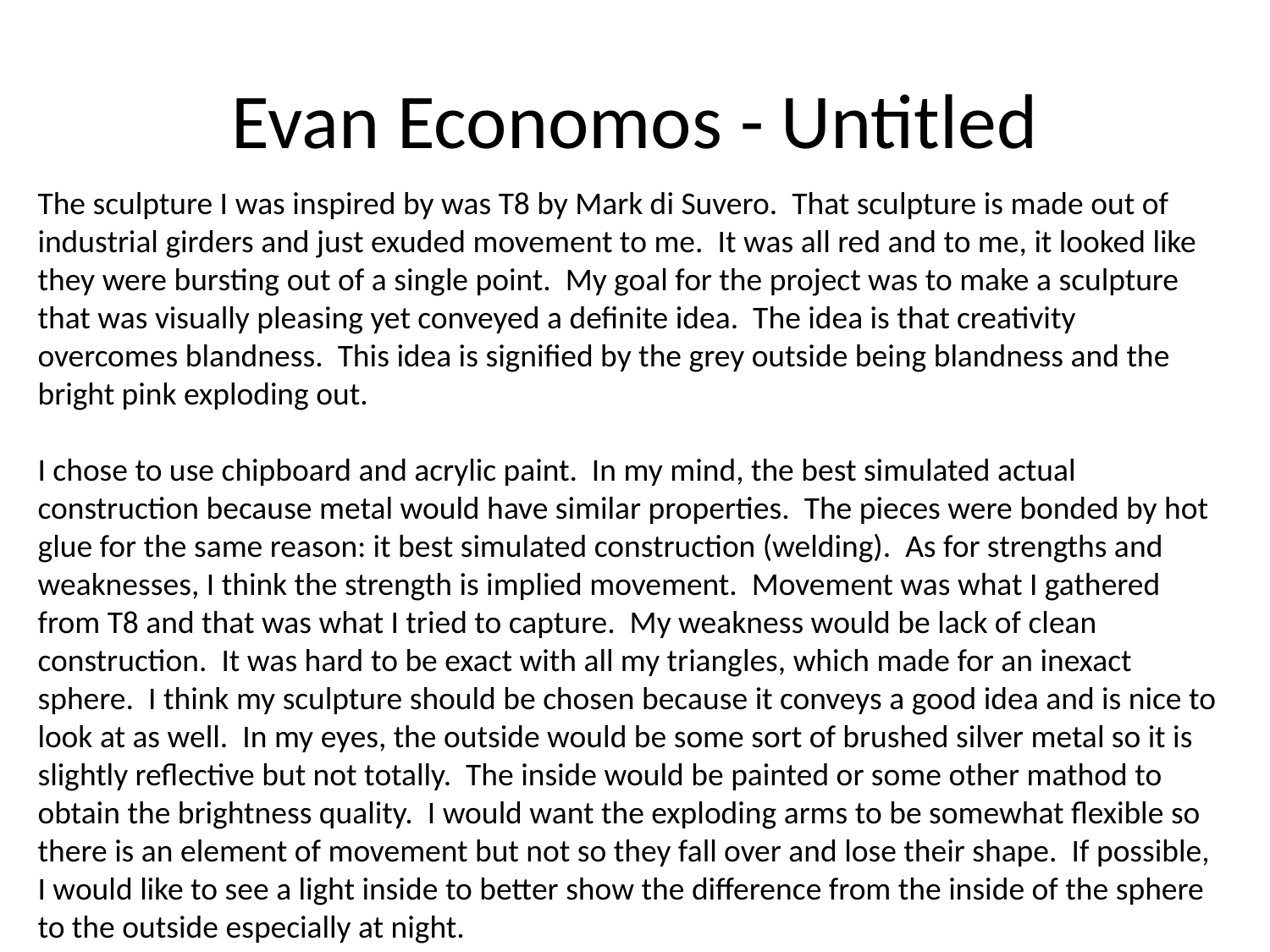

# Evan Economos - Untitled
The sculpture I was inspired by was T8 by Mark di Suvero.  That sculpture is made out of industrial girders and just exuded movement to me.  It was all red and to me, it looked like they were bursting out of a single point.  My goal for the project was to make a sculpture that was visually pleasing yet conveyed a definite idea.  The idea is that creativity overcomes blandness.  This idea is signified by the grey outside being blandness and the bright pink exploding out.

I chose to use chipboard and acrylic paint.  In my mind, the best simulated actual construction because metal would have similar properties.  The pieces were bonded by hot glue for the same reason: it best simulated construction (welding).  As for strengths and weaknesses, I think the strength is implied movement.  Movement was what I gathered from T8 and that was what I tried to capture.  My weakness would be lack of clean construction.  It was hard to be exact with all my triangles, which made for an inexact sphere.  I think my sculpture should be chosen because it conveys a good idea and is nice to look at as well.  In my eyes, the outside would be some sort of brushed silver metal so it is slightly reflective but not totally.  The inside would be painted or some other mathod to obtain the brightness quality.  I would want the exploding arms to be somewhat flexible so there is an element of movement but not so they fall over and lose their shape.  If possible, I would like to see a light inside to better show the difference from the inside of the sphere to the outside especially at night.